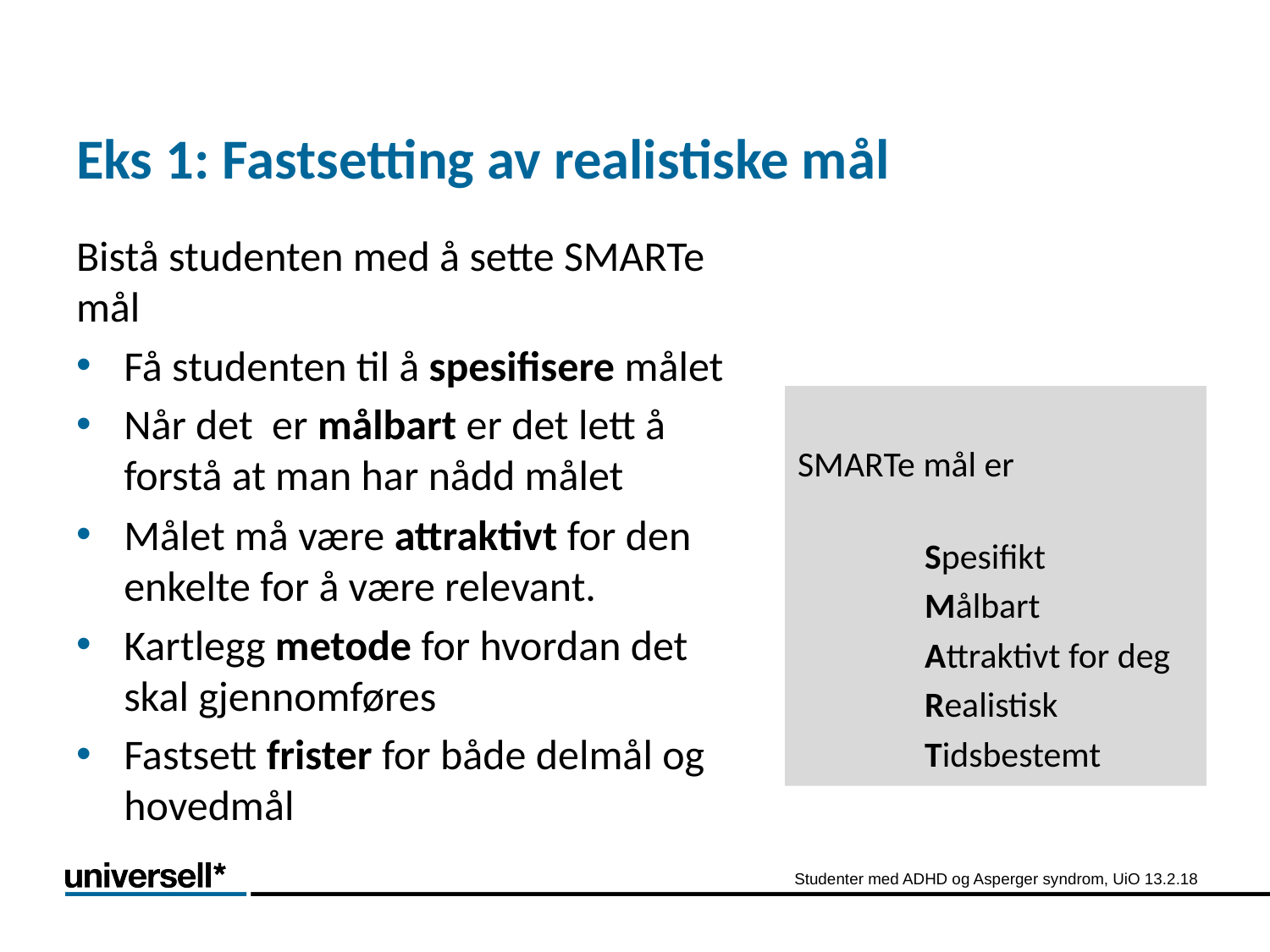

# Eks 1: Fastsetting av realistiske mål
Bistå studenten med å sette SMARTe mål
Få studenten til å spesifisere målet
Når det  er målbart er det lett å forstå at man har nådd målet
Målet må være attraktivt for den enkelte for å være relevant.
Kartlegg metode for hvordan det skal gjennomføres
Fastsett frister for både delmål og hovedmål

SMARTe mål er
	Spesifikt
	Målbart
	Attraktivt for deg
	Realistisk
	Tidsbestemt

Studenter med ADHD og Asperger syndrom, UiO 13.2.18